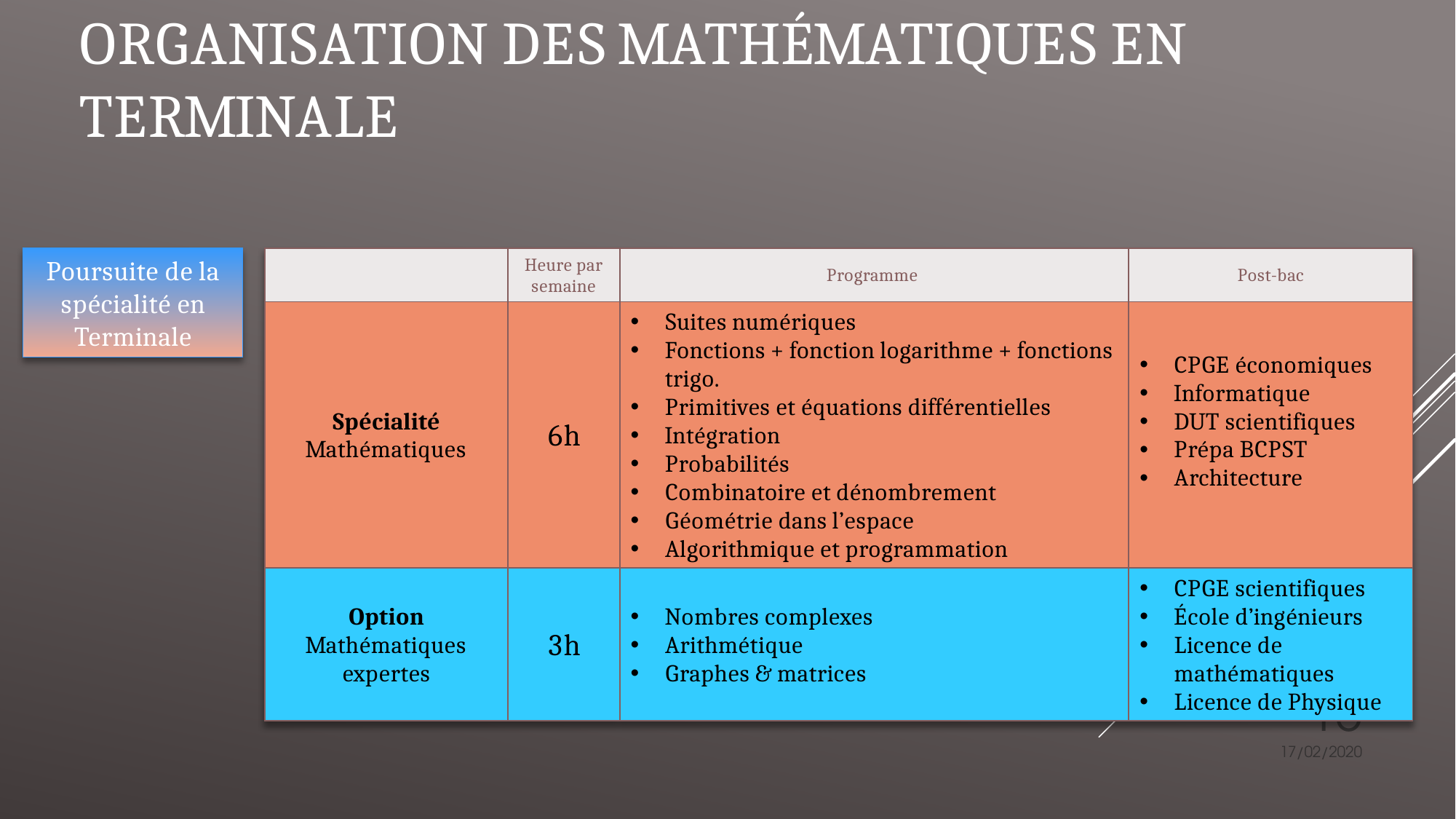

# Organisation des mathématiques en Terminale
|  | Heure par semaine | Programme | Post-bac |
| --- | --- | --- | --- |
| Spécialité Mathématiques | 6h | Suites numériques Fonctions + fonction logarithme + fonctions trigo. Primitives et équations différentielles Intégration Probabilités Combinatoire et dénombrement Géométrie dans l’espace Algorithmique et programmation | CPGE économiques Informatique DUT scientifiques Prépa BCPST Architecture |
| Option Mathématiques expertes | 3h | Nombres complexes Arithmétique Graphes & matrices | CPGE scientifiques École d’ingénieurs Licence de mathématiques Licence de Physique |
Poursuite de la spécialité en Terminale
15
17/02/2020